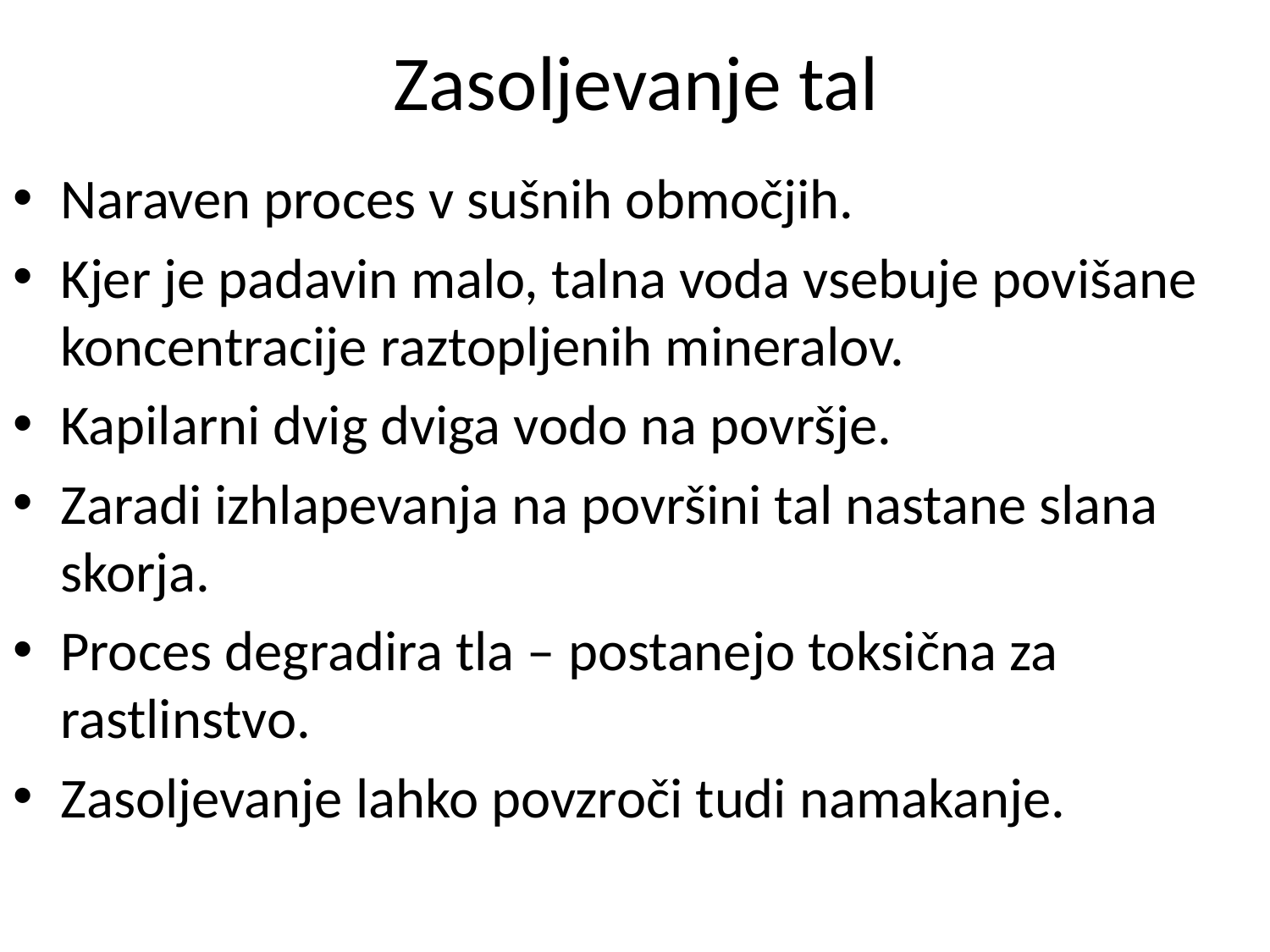

# Zasoljevanje tal
Naraven proces v sušnih območjih.
Kjer je padavin malo, talna voda vsebuje povišane koncentracije raztopljenih mineralov.
Kapilarni dvig dviga vodo na površje.
Zaradi izhlapevanja na površini tal nastane slana skorja.
Proces degradira tla – postanejo toksična za rastlinstvo.
Zasoljevanje lahko povzroči tudi namakanje.